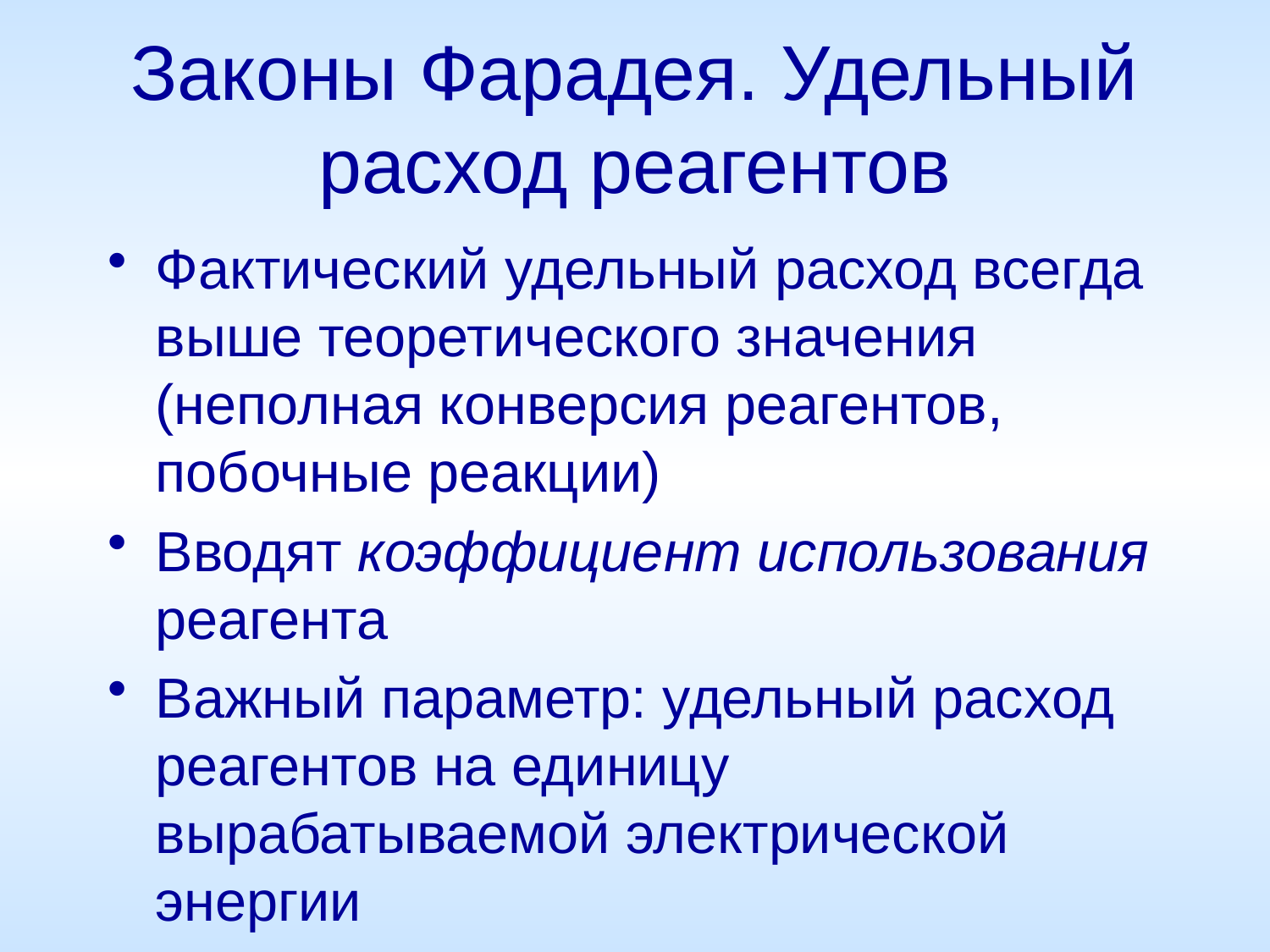

# Законы Фарадея. Удельный расход реагентов
Фактический удельный расход всегда выше теоретического значения (неполная конверсия реагентов, побочные реакции)
Вводят коэффициент использования реагента
Важный параметр: удельный расход реагентов на единицу вырабатываемой электрической энергии